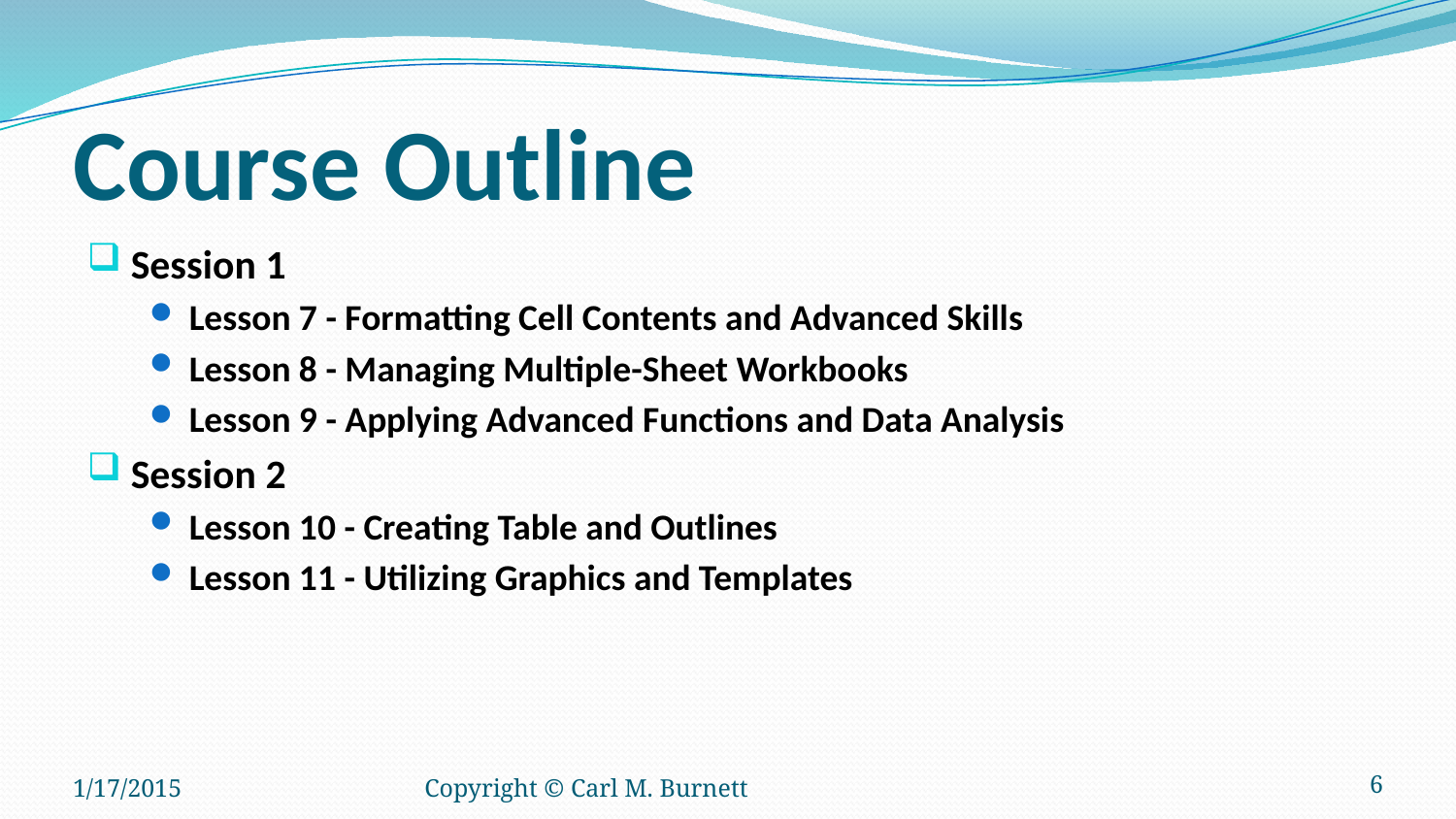

# Course Outline
Session 1
Lesson 7 - Formatting Cell Contents and Advanced Skills
Lesson 8 - Managing Multiple-Sheet Workbooks
Lesson 9 - Applying Advanced Functions and Data Analysis
Session 2
Lesson 10 - Creating Table and Outlines
Lesson 11 - Utilizing Graphics and Templates
1/17/2015
Copyright © Carl M. Burnett
6